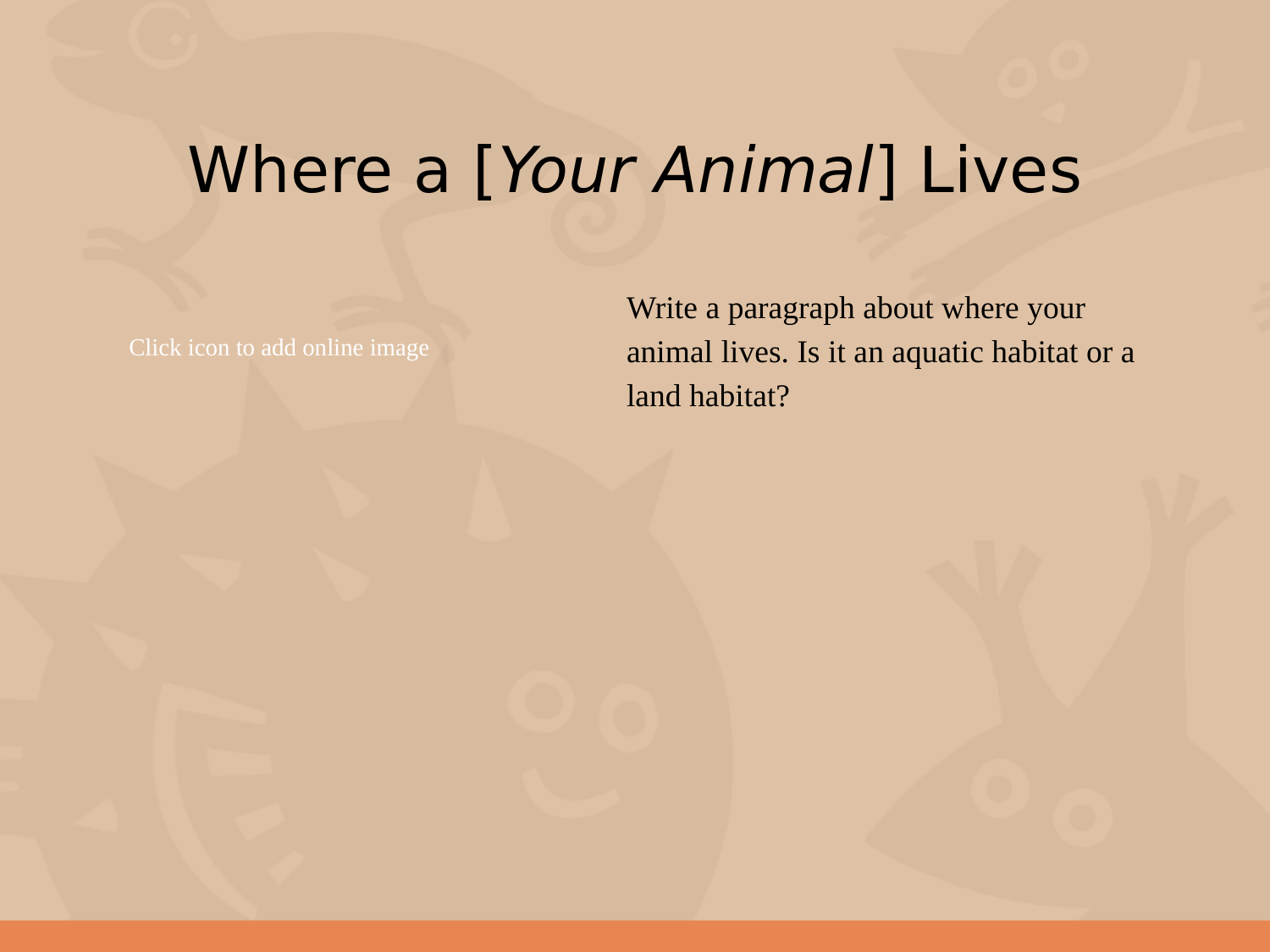

# Where a [Your Animal] Lives
Write a paragraph about where your animal lives. Is it an aquatic habitat or a land habitat?